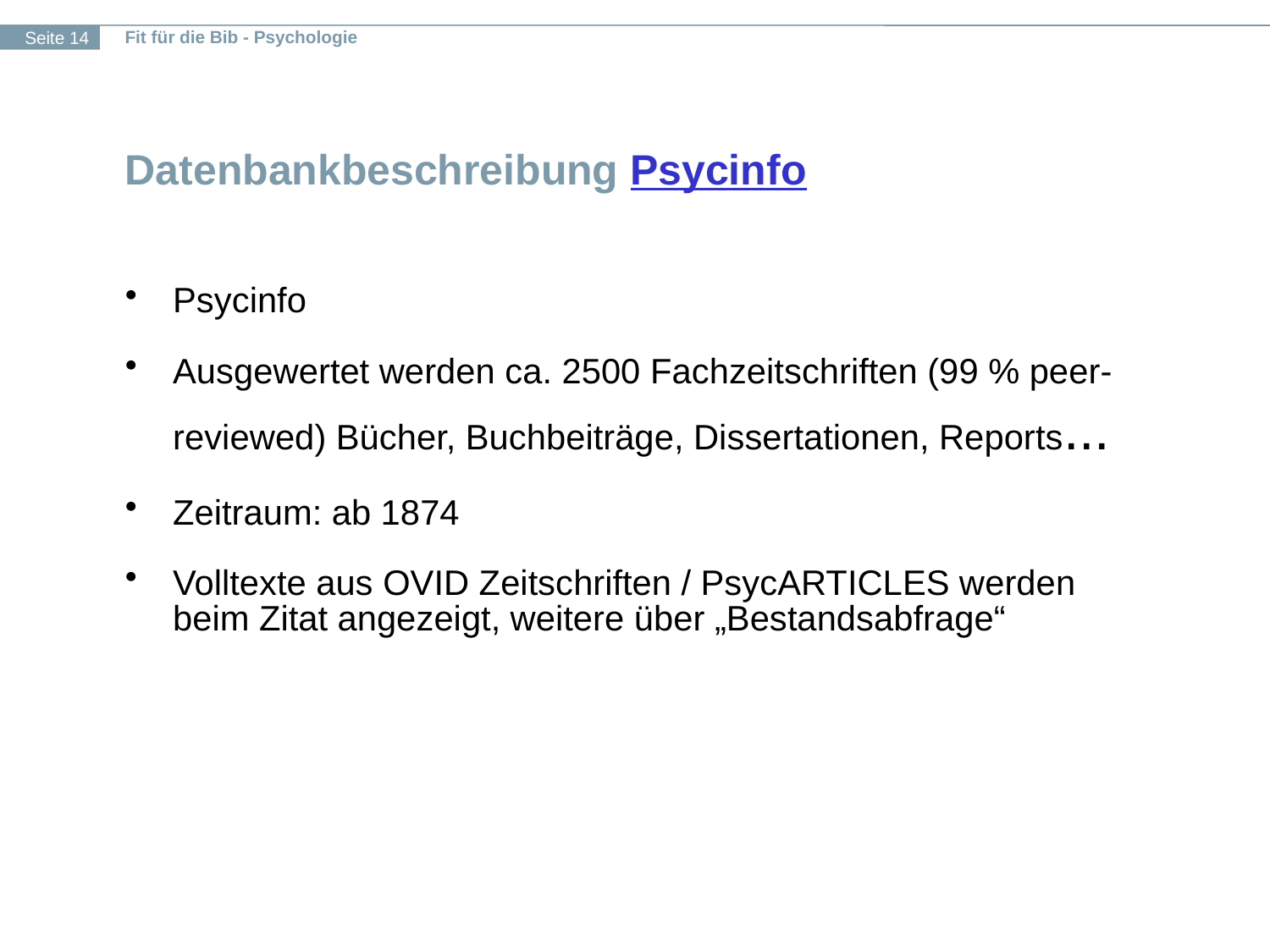

# Datenbankbeschreibung Psycinfo

Psycinfo

Ausgewertet werden ca. 2500 Fachzeitschriften (99 % peer-
reviewed) Bücher, Buchbeiträge, Dissertationen, Reports...

Zeitraum: ab 1874

Volltexte aus OVID Zeitschriften / PsycARTICLES werden beim Zitat angezeigt, weitere über „Bestandsabfrage“